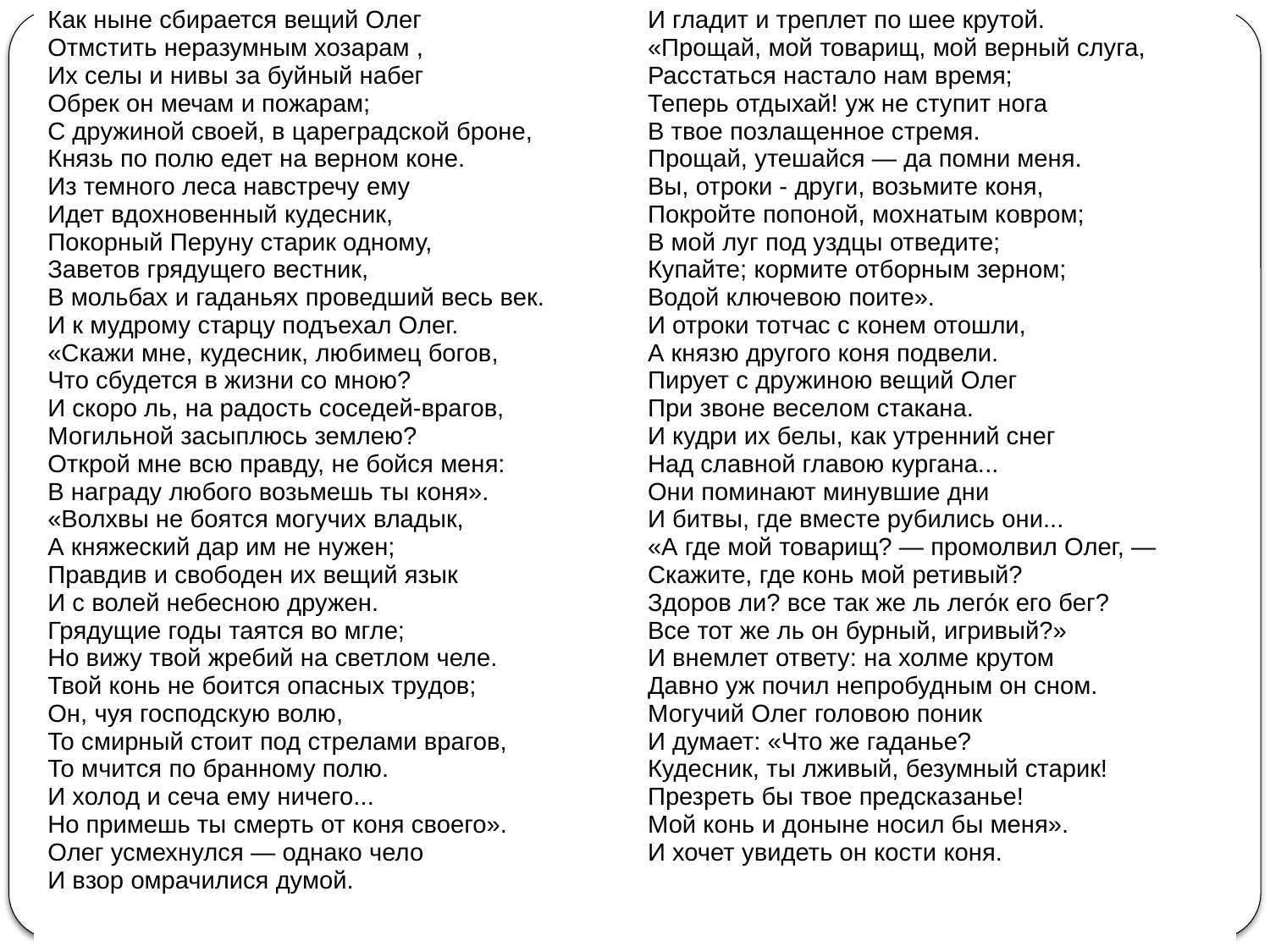

| Как ныне сбирается вещий Олег Отмстить неразумным хозарам , Их селы и нивы за буйный набег Обрек он мечам и пожарам; С дружиной своей, в цареградской броне, Князь по полю едет на верном коне. Из темного леса навстречу ему Идет вдохновенный кудесник, Покорный Перуну старик одному, Заветов грядущего вестник, В мольбах и гаданьях проведший весь век. И к мудрому старцу подъехал Олег. «Скажи мне, кудесник, любимец богов, Что сбудется в жизни со мною? И скоро ль, на радость соседей-врагов, Могильной засыплюсь землею? Открой мне всю правду, не бойся меня: В награду любого возьмешь ты коня». «Волхвы не боятся могучих владык, А княжеский дар им не нужен; Правдив и свободен их вещий язык И с волей небесною дружен. Грядущие годы таятся во мгле; Но вижу твой жребий на светлом челе. Твой конь не боится опасных трудов; Он, чуя господскую волю, То смирный стоит под стрелами врагов, То мчится по бранному полю. И холод и сеча ему ничего... Но примешь ты смерть от коня своего». Олег усмехнулся — однако чело И взор омрачилися думой. | И гладит и треплет по шее крутой. «Прощай, мой товарищ, мой верный слуга, Расстаться настало нам время; Теперь отдыхай! уж не ступит нога В твое позлащенное стремя. Прощай, утешайся — да помни меня. Вы, отроки - други, возьмите коня, Покройте попоной, мохнатым ковром; В мой луг под уздцы отведите; Купайте; кормите отборным зерном; Водой ключевою поите». И отроки тотчас с конем отошли, А князю другого коня подвели. Пирует с дружиною вещий Олег При звоне веселом стакана. И кудри их белы, как утренний снег Над славной главою кургана... Они поминают минувшие дни И битвы, где вместе рубились они... «А где мой товарищ? — промолвил Олег, —  Скажите, где конь мой ретивый? Здоров ли? все так же ль лего́к его бег? Все тот же ль он бурный, игривый?» И внемлет ответу: на холме крутом Давно уж почил непробудным он сном. Могучий Олег головою поник И думает: «Что же гаданье? Кудесник, ты лживый, безумный старик! Презреть бы твое предсказанье! Мой конь и доныне носил бы меня». И хочет увидеть он кости коня. |
| --- | --- |
Как ныне сбирается вещий Олег
185
Запомни же ныне ты слово мое:
Воителю слава — отрада;
Победой прославлено имя твое;
Твой щит на вратах Цареграда;
И волны и суша покорны тебе;
Завидует недруг столь дивной судьбе.
И синего моря обманчивый вал
В часы роковой непогоды,
И пращ, и стрела, и лукавый кинжал
Щадят победителя годы...
Под грозной броней ты не ведаешь ран;
Незримый хранитель могущему дан.
Твой конь не боится опасных трудов;
Он, чуя господскую волю,
То смирный стоит под стрелами врагов,
То мчится по бранному полю.
И холод и сеча ему ничего...
Но примешь ты смерть от коня своего».
Олег усмехнулся — однако чело
И взор омрачилися думой.
В молчаньи, рукой опершись на седло,